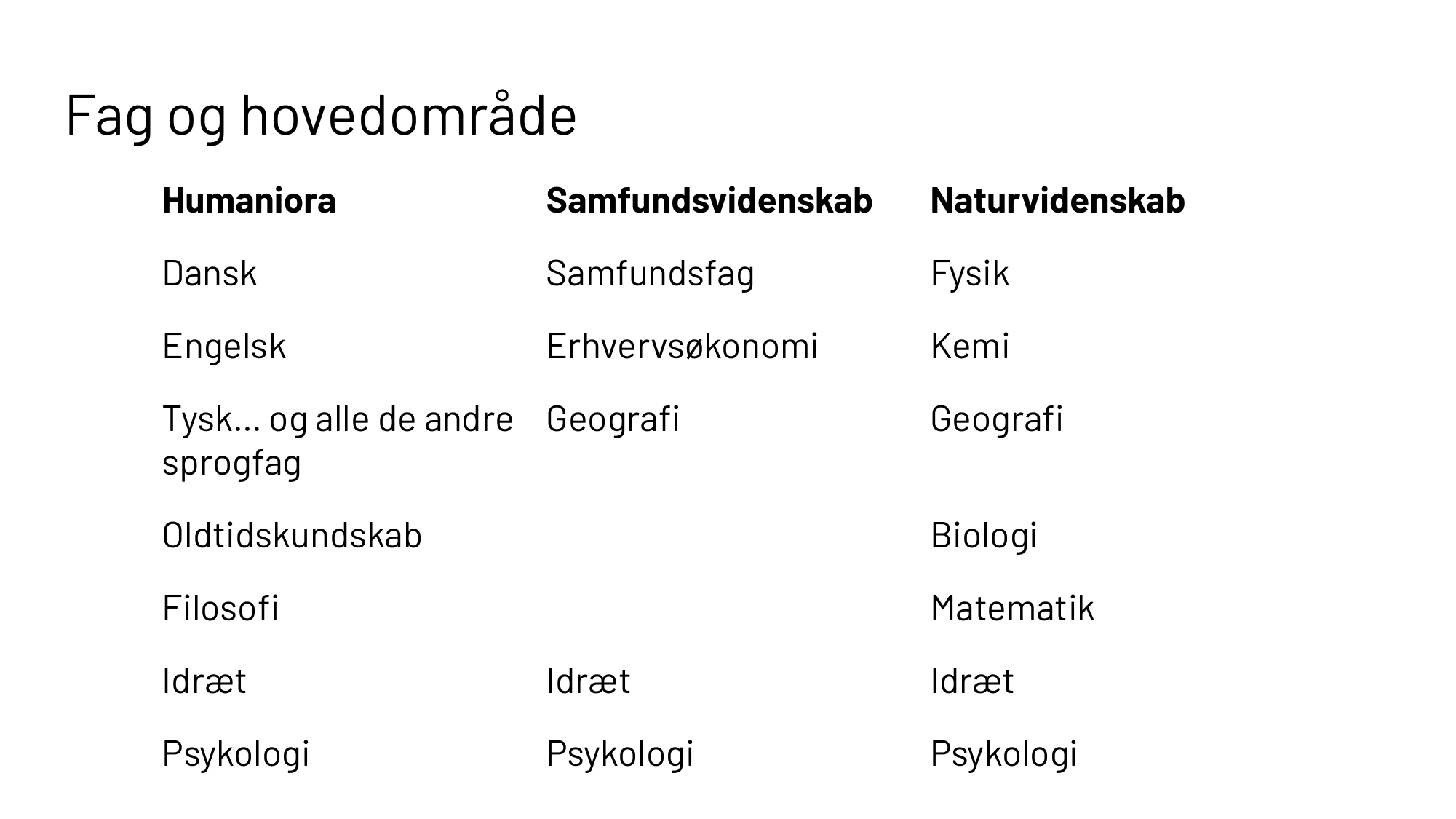

# Fag og hovedområde
| Humaniora | Samfundsvidenskab | Naturvidenskab |
| --- | --- | --- |
| Dansk | Samfundsfag | Fysik |
| Engelsk | Erhvervsøkonomi | Kemi |
| Tysk… og alle de andre sprogfag | Geografi | Geografi |
| Oldtidskundskab |  | Biologi |
| Filosofi |  | Matematik |
| Idræt | Idræt | Idræt |
| Psykologi | Psykologi | Psykologi |